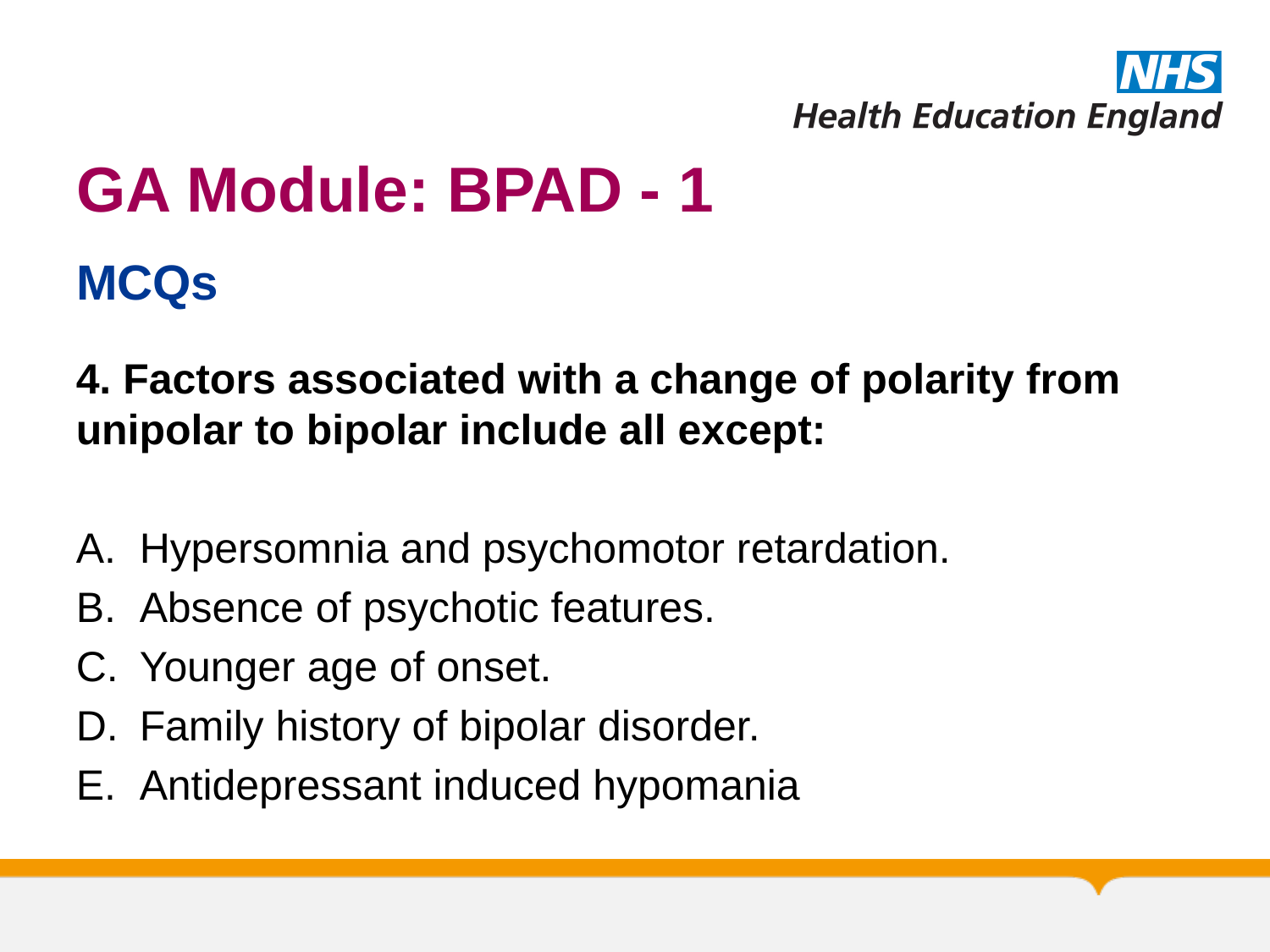

# GA Module: BPAD - 1
MCQs
4. Factors associated with a change of polarity from unipolar to bipolar include all except:

Hypersomnia and psychomotor retardation.
Absence of psychotic features.
Younger age of onset.
Family history of bipolar disorder.
Antidepressant induced hypomania